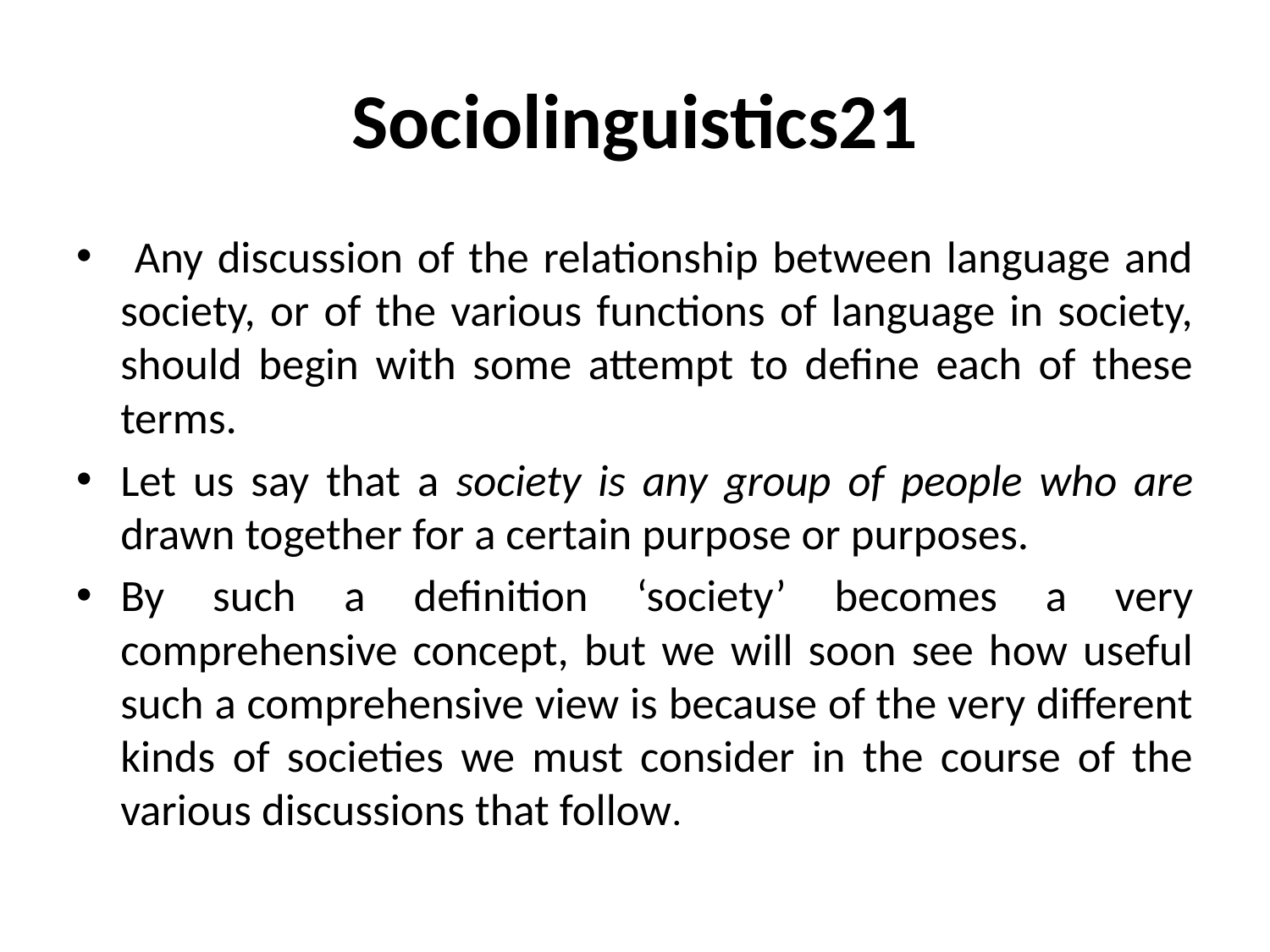

# Sociolinguistics21
 Any discussion of the relationship between language and society, or of the various functions of language in society, should begin with some attempt to define each of these terms.
Let us say that a society is any group of people who are drawn together for a certain purpose or purposes.
By such a definition ‘society’ becomes a very comprehensive concept, but we will soon see how useful such a comprehensive view is because of the very different kinds of societies we must consider in the course of the various discussions that follow.